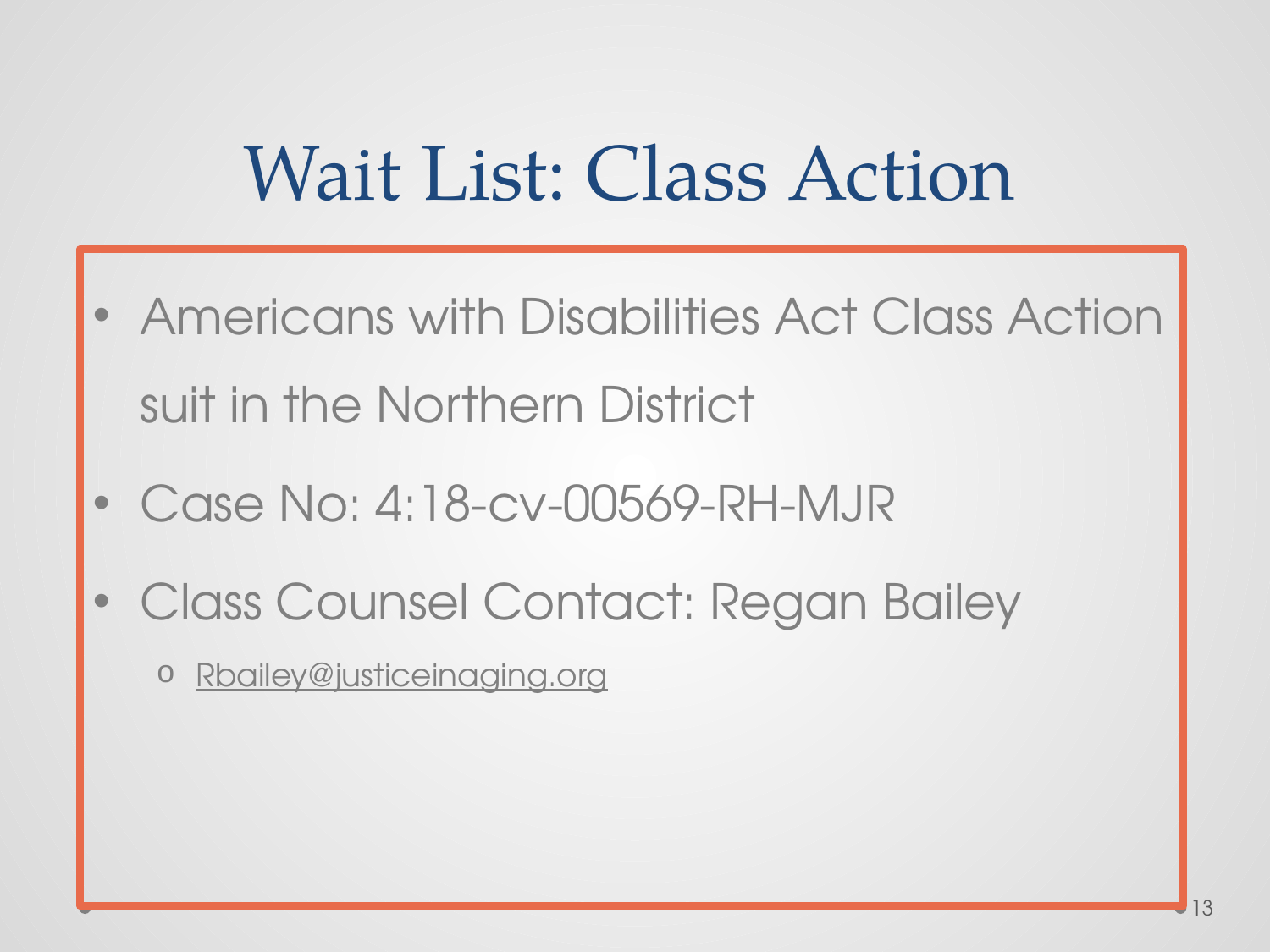

# Wait List: Class Action
Americans with Disabilities Act Class Action suit in the Northern District
Case No: 4:18-cv-00569-RH-MJR
Class Counsel Contact: Regan Bailey
Rbailey@justiceinaging.org

13